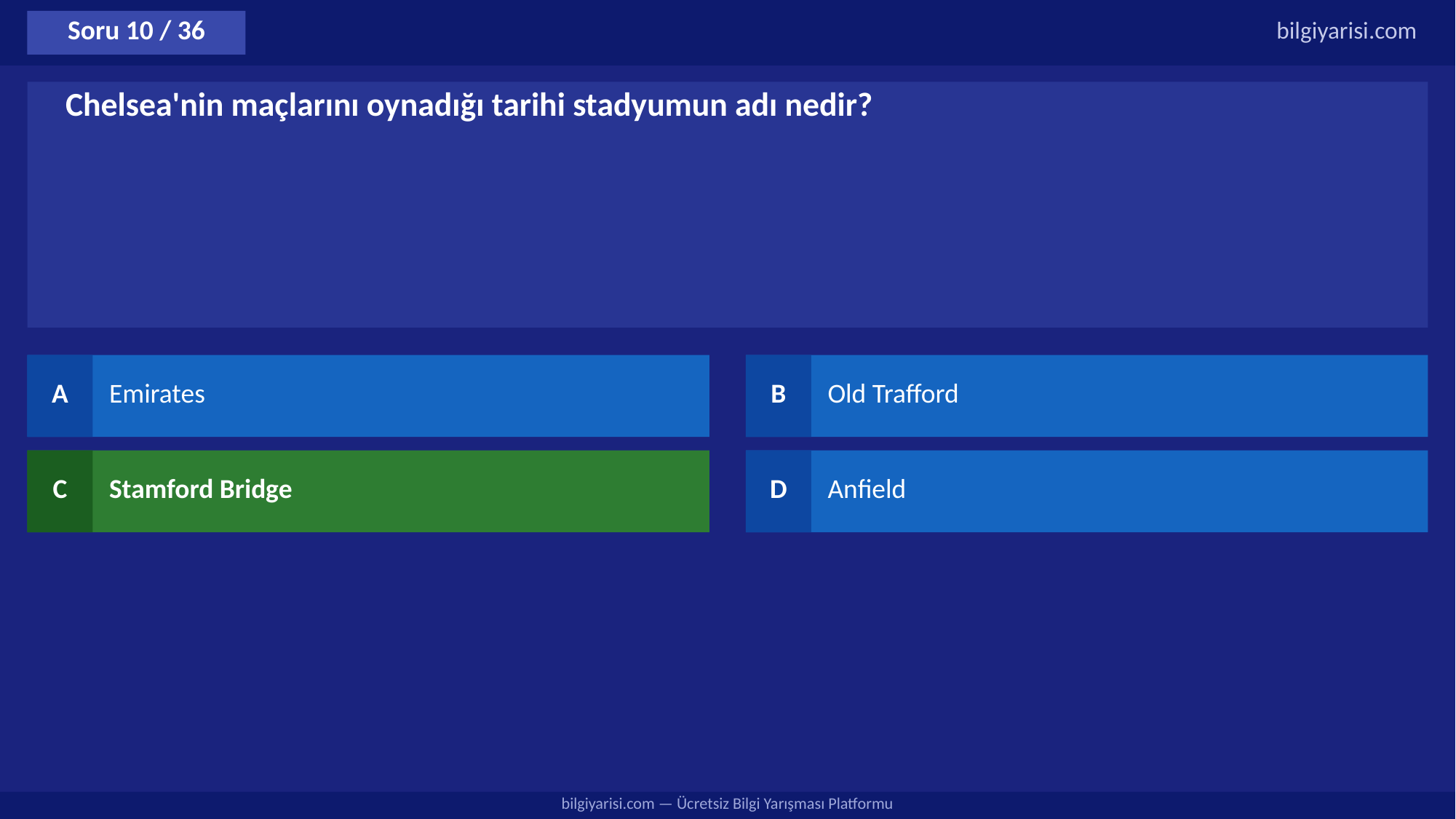

Soru 10 / 36
bilgiyarisi.com

Chelsea'nin maçlarını oynadığı tarihi stadyumun adı nedir?

A
Emirates

B
Old Trafford

C
Stamford Bridge

D
Anfield
bilgiyarisi.com — Ücretsiz Bilgi Yarışması Platformu